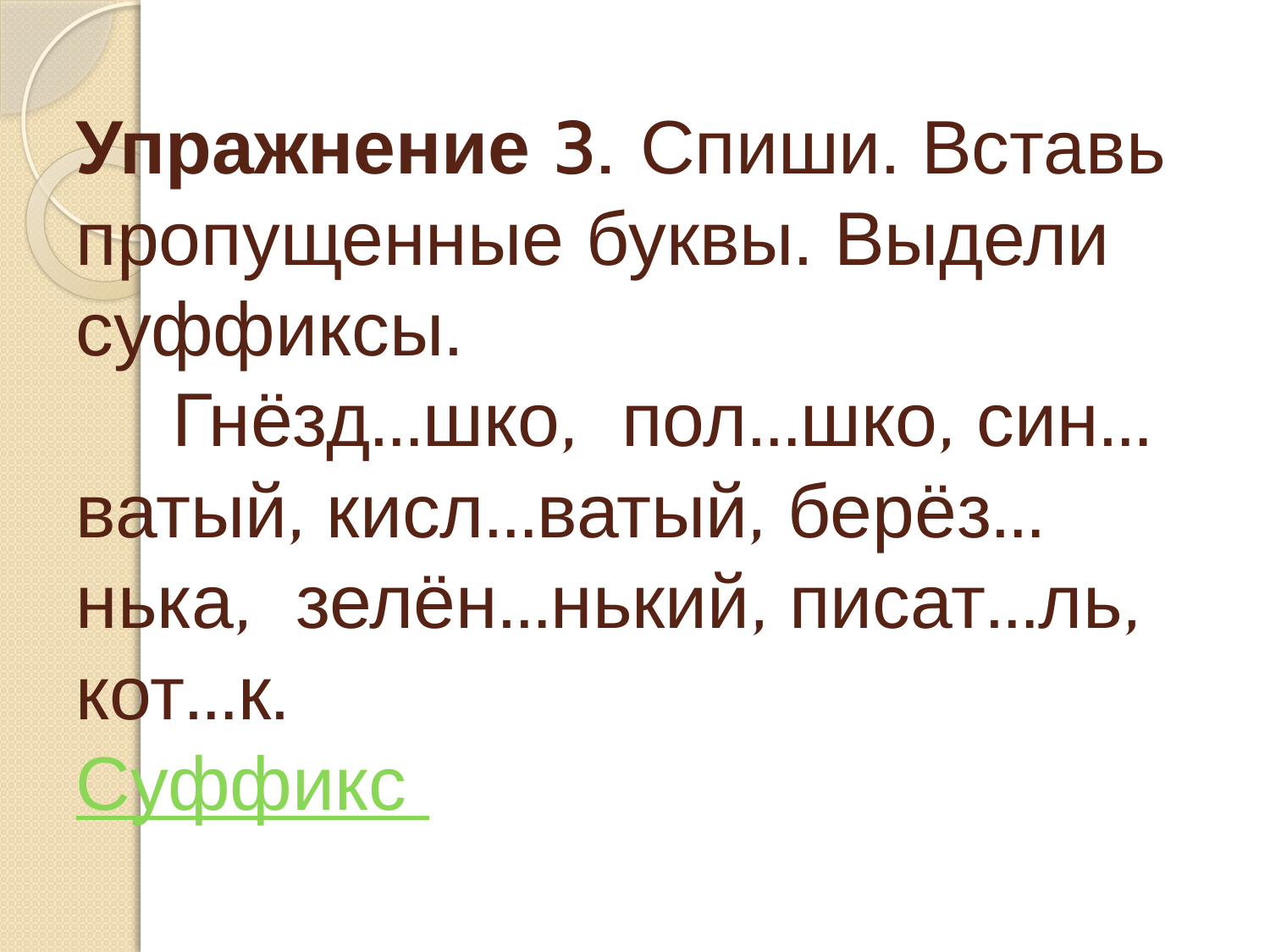

# Упражнение 3. Спиши. Вставь пропущенные буквы. Выдели суффиксы. Гнёзд…шко,  пол…шко, син…ватый, кисл…ватый, берёз…нька,  зелён…нький, писат…ль, кот…к. Суффикс